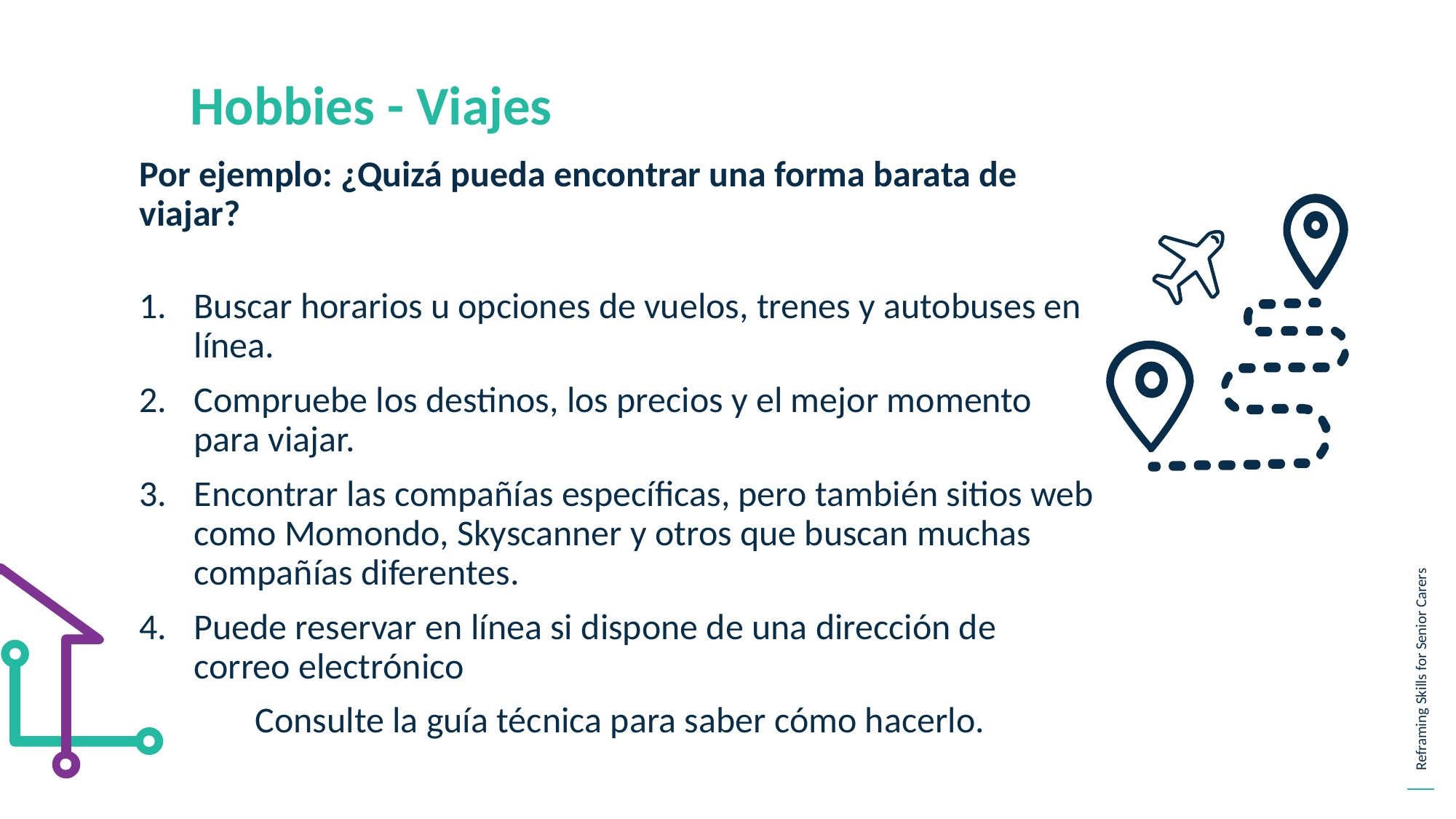

Hobbies - Viajes
Por ejemplo: ¿Quizá pueda encontrar una forma barata de viajar?

Buscar horarios u opciones de vuelos, trenes y autobuses en línea.
Compruebe los destinos, los precios y el mejor momento para viajar.
Encontrar las compañías específicas, pero también sitios web como Momondo, Skyscanner y otros que buscan muchas compañías diferentes.
Puede reservar en línea si dispone de una dirección de correo electrónico
Consulte la guía técnica para saber cómo hacerlo.